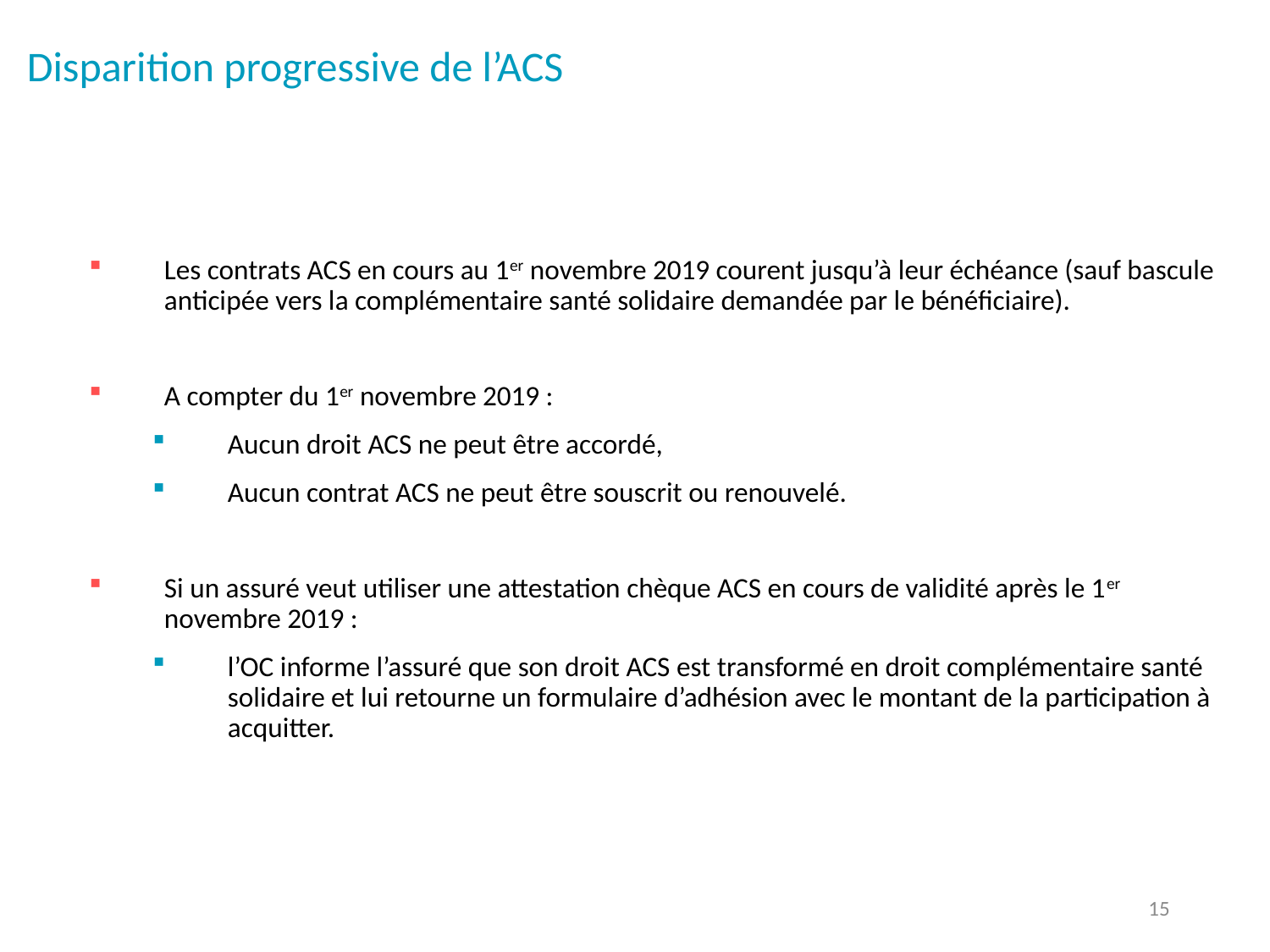

# Disparition progressive de l’ACS
Les contrats ACS en cours au 1er novembre 2019 courent jusqu’à leur échéance (sauf bascule anticipée vers la complémentaire santé solidaire demandée par le bénéficiaire).

A compter du 1er novembre 2019 :
Aucun droit ACS ne peut être accordé,
Aucun contrat ACS ne peut être souscrit ou renouvelé.

Si un assuré veut utiliser une attestation chèque ACS en cours de validité après le 1er novembre 2019 :
l’OC informe l’assuré que son droit ACS est transformé en droit complémentaire santé solidaire et lui retourne un formulaire d’adhésion avec le montant de la participation à acquitter.

15